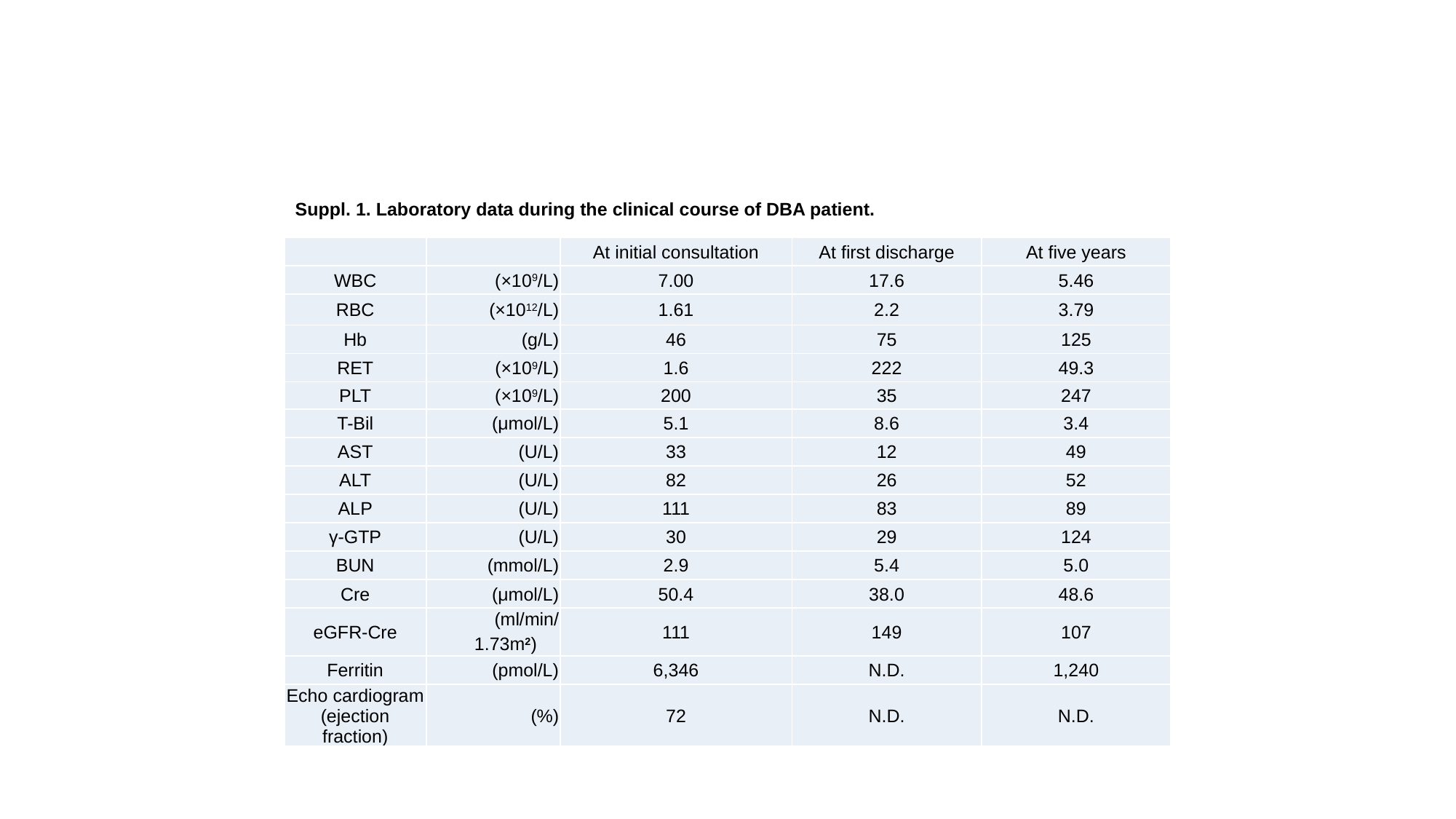

# Suppl. 1. Laboratory data during the clinical course of DBA patient.
|  |  | At initial consultation | At first discharge | At five years |
| --- | --- | --- | --- | --- |
| WBC | (×109/L) | 7.00 | 17.6 | 5.46 |
| RBC | (×1012/L) | 1.61 | 2.2 | 3.79 |
| Hb | (g/L) | 46 | 75 | 125 |
| RET | (×109/L) | 1.6 | 222 | 49.3 |
| PLT | (×109/L) | 200 | 35 | 247 |
| T-Bil | (μmol/L) | 5.1 | 8.6 | 3.4 |
| AST | (U/L) | 33 | 12 | 49 |
| ALT | (U/L) | 82 | 26 | 52 |
| ALP | (U/L) | 111 | 83 | 89 |
| γ-GTP | (U/L) | 30 | 29 | 124 |
| BUN | (mmol/L) | 2.9 | 5.4 | 5.0 |
| Cre | (μmol/L) | 50.4 | 38.0 | 48.6 |
| eGFR-Cre | (ml/min/1.73m2) | 111 | 149 | 107 |
| Ferritin | (pmol/L) | 6,346 | N.D. | 1,240 |
| Echo cardiogram (ejection fraction) | (%) | 72 | N.D. | N.D. |